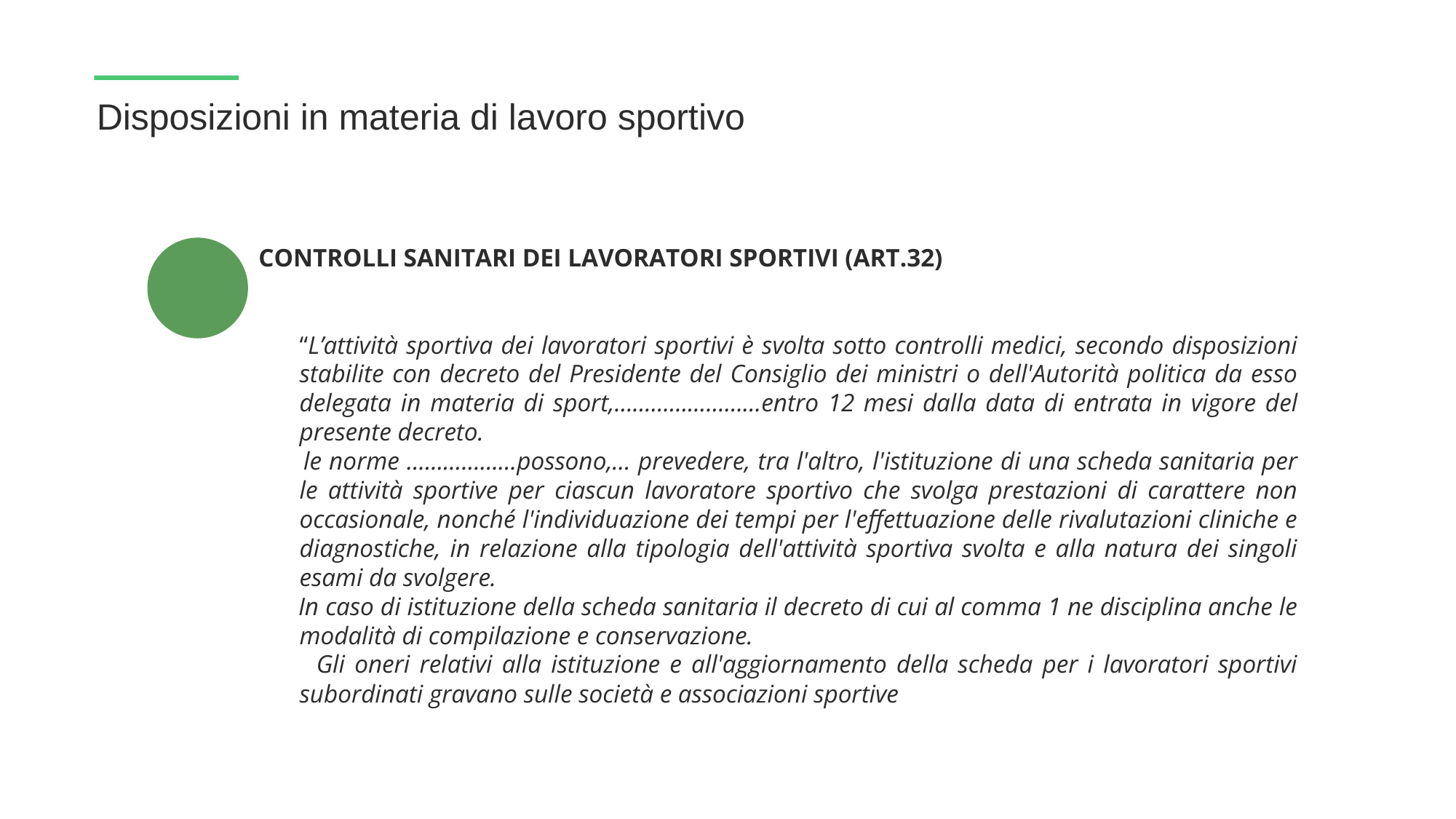

Disposizioni in materia di lavoro sportivo

CONTROLLI SANITARI DEI LAVORATORI SPORTIVI (ART.32)

     “L’attività sportiva dei lavoratori sportivi è svolta sotto controlli medici, secondo disposizioni stabilite con decreto del Presidente del Consiglio dei ministri o dell'Autorità politica da esso delegata in materia di sport,……………………entro 12 mesi dalla data di entrata in vigore del presente decreto.
      le norme ………………possono,… prevedere, tra l'altro, l'istituzione di una scheda sanitaria per le attività sportive per ciascun lavoratore sportivo che svolga prestazioni di carattere non occasionale, nonché l'individuazione dei tempi per l'effettuazione delle rivalutazioni cliniche e diagnostiche, in relazione alla tipologia dell'attività sportiva svolta e alla natura dei singoli esami da svolgere.
      In caso di istituzione della scheda sanitaria il decreto di cui al comma 1 ne disciplina anche le modalità di compilazione e conservazione.
      Gli oneri relativi alla istituzione e all'aggiornamento della scheda per i lavoratori sportivi subordinati gravano sulle società e associazioni sportive

 ”